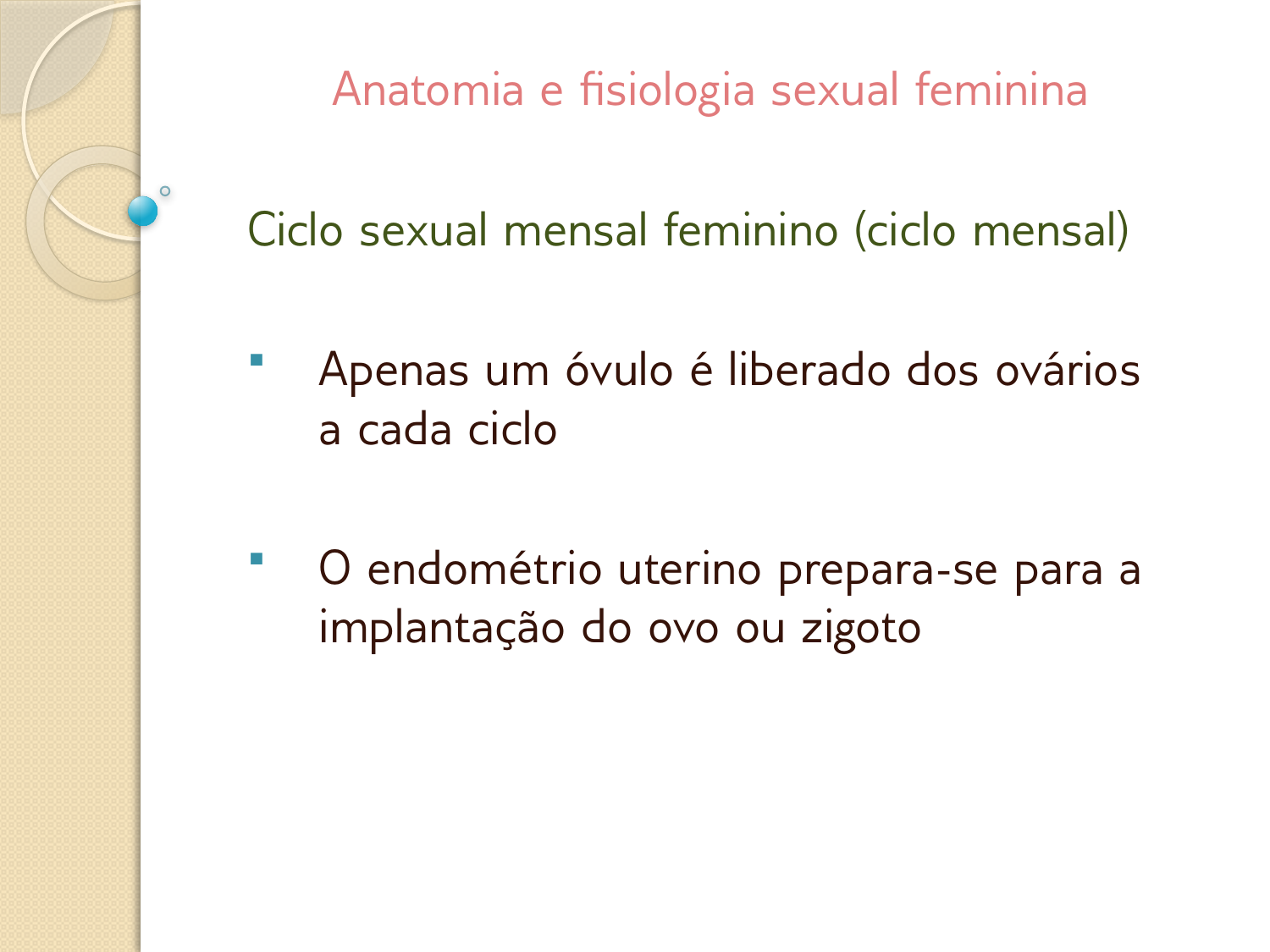

Anatomia e fisiologia sexual feminina
Ciclo sexual mensal feminino (ciclo mensal)

Apenas um óvulo é liberado dos ovários  a cada ciclo

O endométrio uterino prepara-se para a implantação do ovo ou zigoto